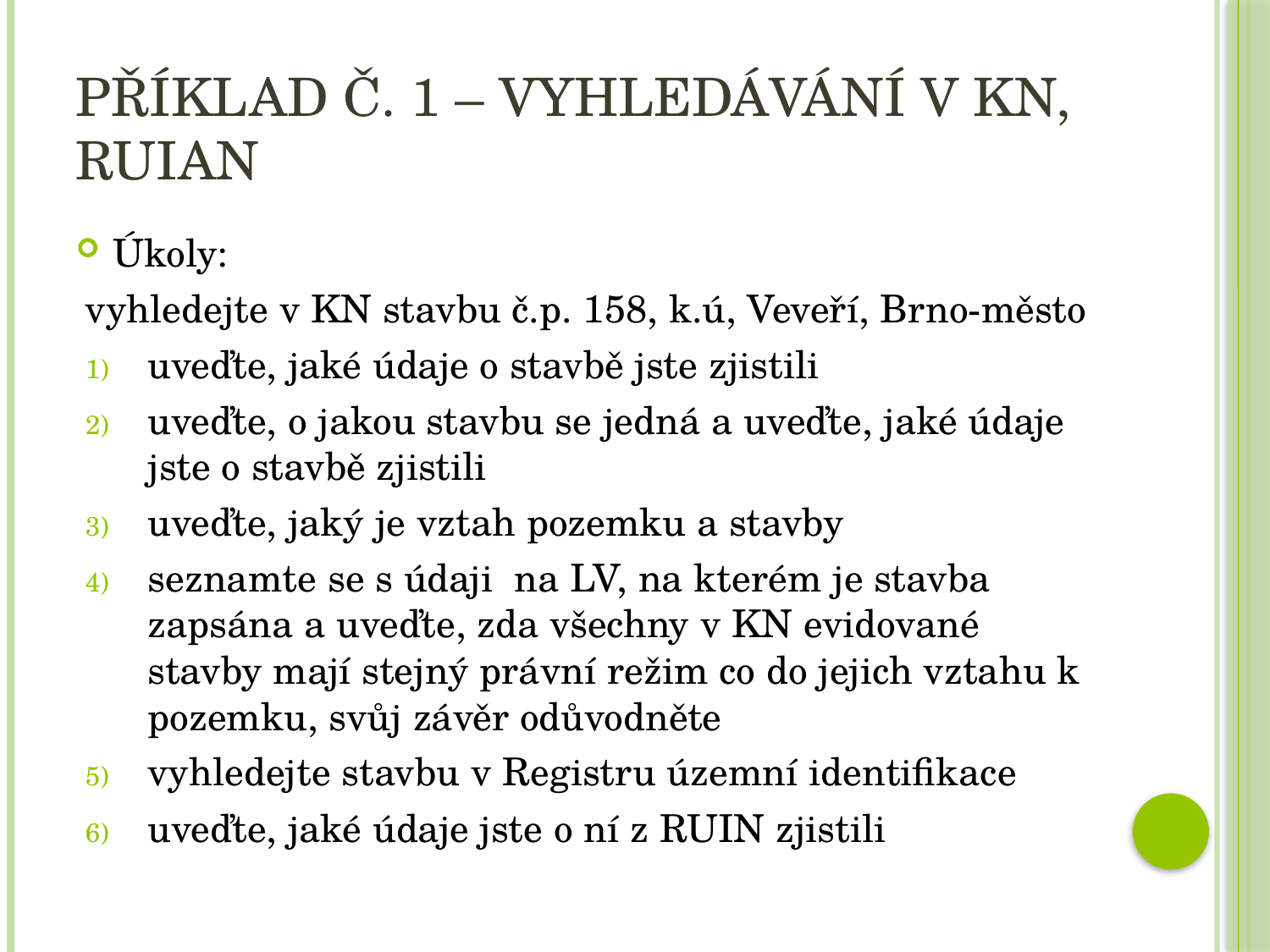

# Příklad č. 1 – vyhledávání v KN, RUIAN
Úkoly:
vyhledejte v KN stavbu č.p. 158, k.ú, Veveří, Brno-město
uveďte, jaké údaje o stavbě jste zjistili
uveďte, o jakou stavbu se jedná a uveďte, jaké údaje jste o stavbě zjistili
uveďte, jaký je vztah pozemku a stavby
seznamte se s údaji  na LV, na kterém je stavba zapsána a uveďte, zda všechny v KN evidované stavby mají stejný právní režim co do jejich vztahu k pozemku, svůj závěr odůvodněte
vyhledejte stavbu v Registru územní identifikace
uveďte, jaké údaje jste o ní z RUIN zjistili